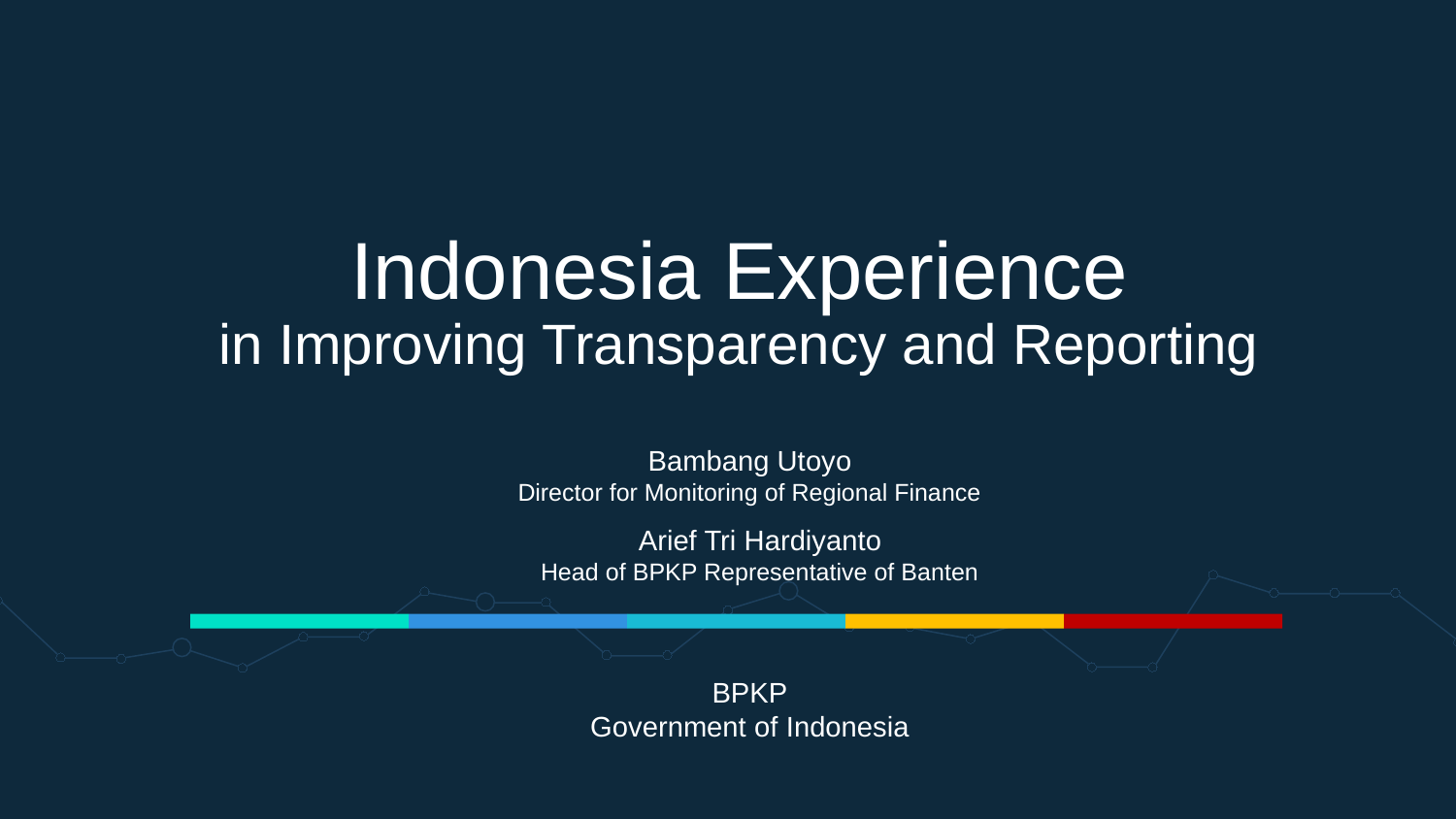

# Indonesia Experience in Improving Transparency and Reporting
Bambang Utoyo
Director for Monitoring of Regional Finance
Arief Tri Hardiyanto
Head of BPKP Representative of Banten
BPKP
Government of Indonesia